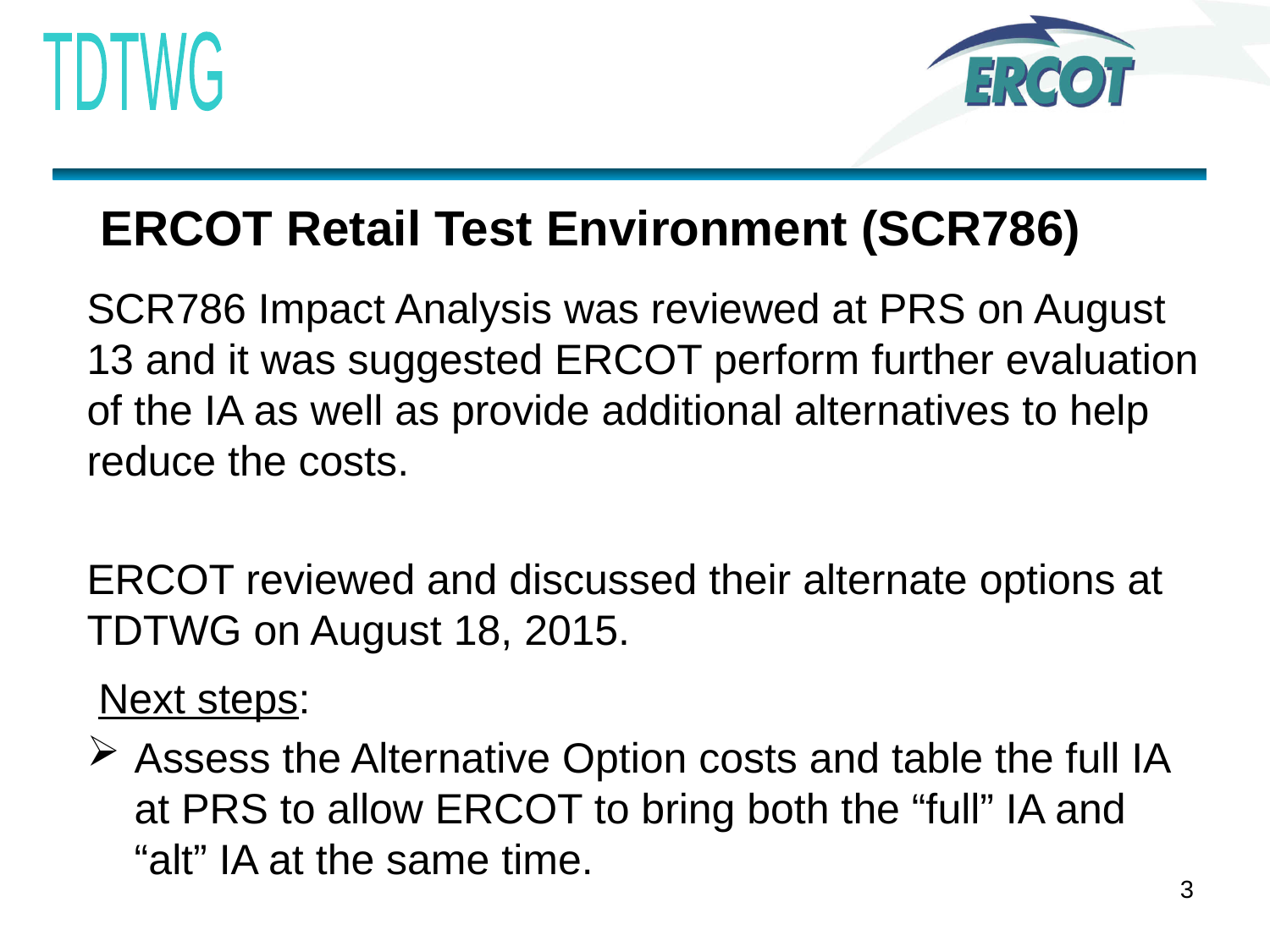

ERCOT Retail Test Environment (SCR786)
SCR786 Impact Analysis was reviewed at PRS on August 13 and it was suggested ERCOT perform further evaluation of the IA as well as provide additional alternatives to help reduce the costs.

ERCOT reviewed and discussed their alternate options at TDTWG on August 18, 2015.

 Next steps:
Assess the Alternative Option costs and table the full IA at PRS to allow ERCOT to bring both the “full” IA and “alt” IA at the same time.

3